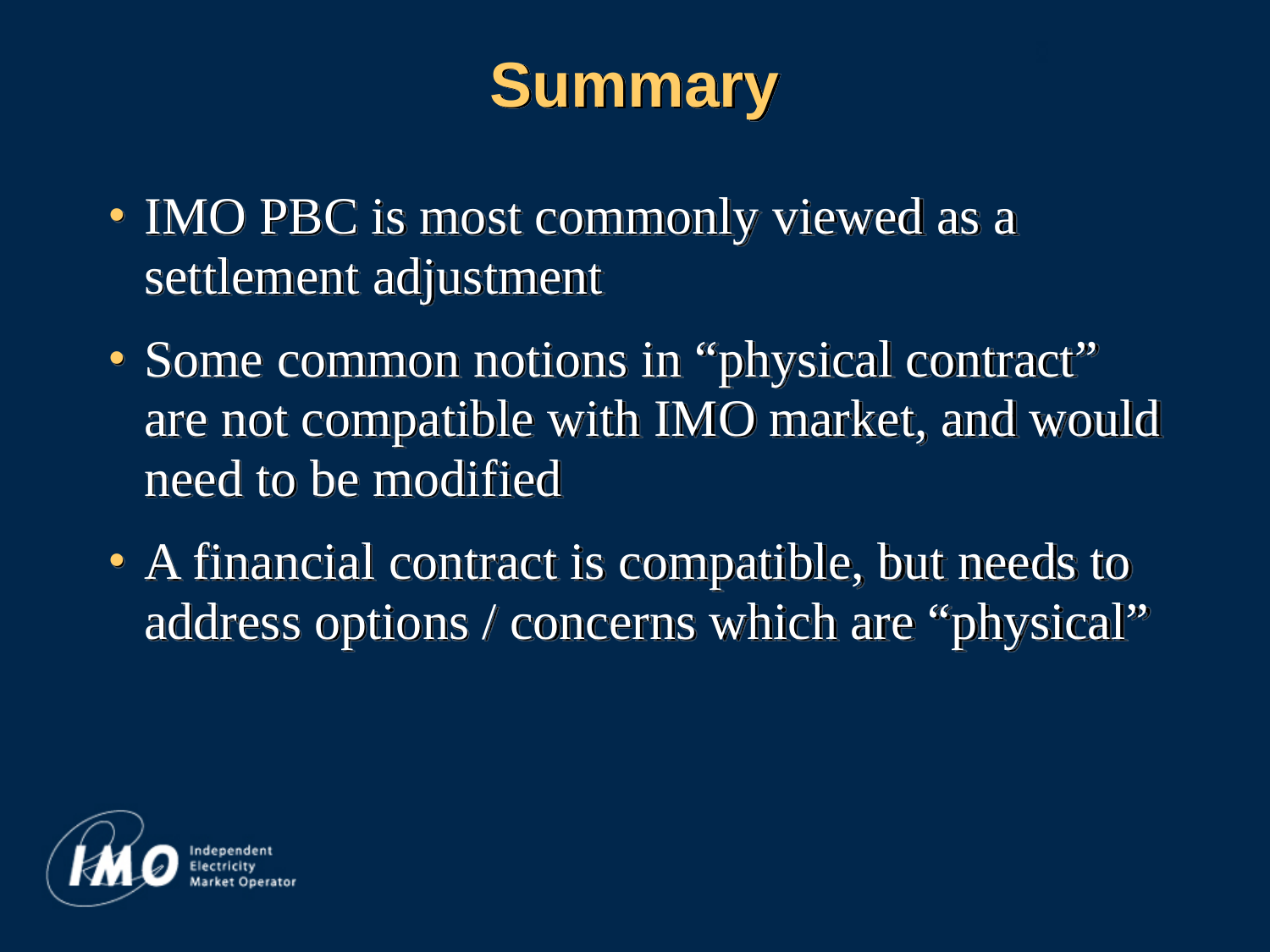

# Summary
IMO PBC is most commonly viewed as a settlement adjustment
Some common notions in “physical contract” are not compatible with IMO market, and would need to be modified
A financial contract is compatible, but needs to address options / concerns which are “physical”
16